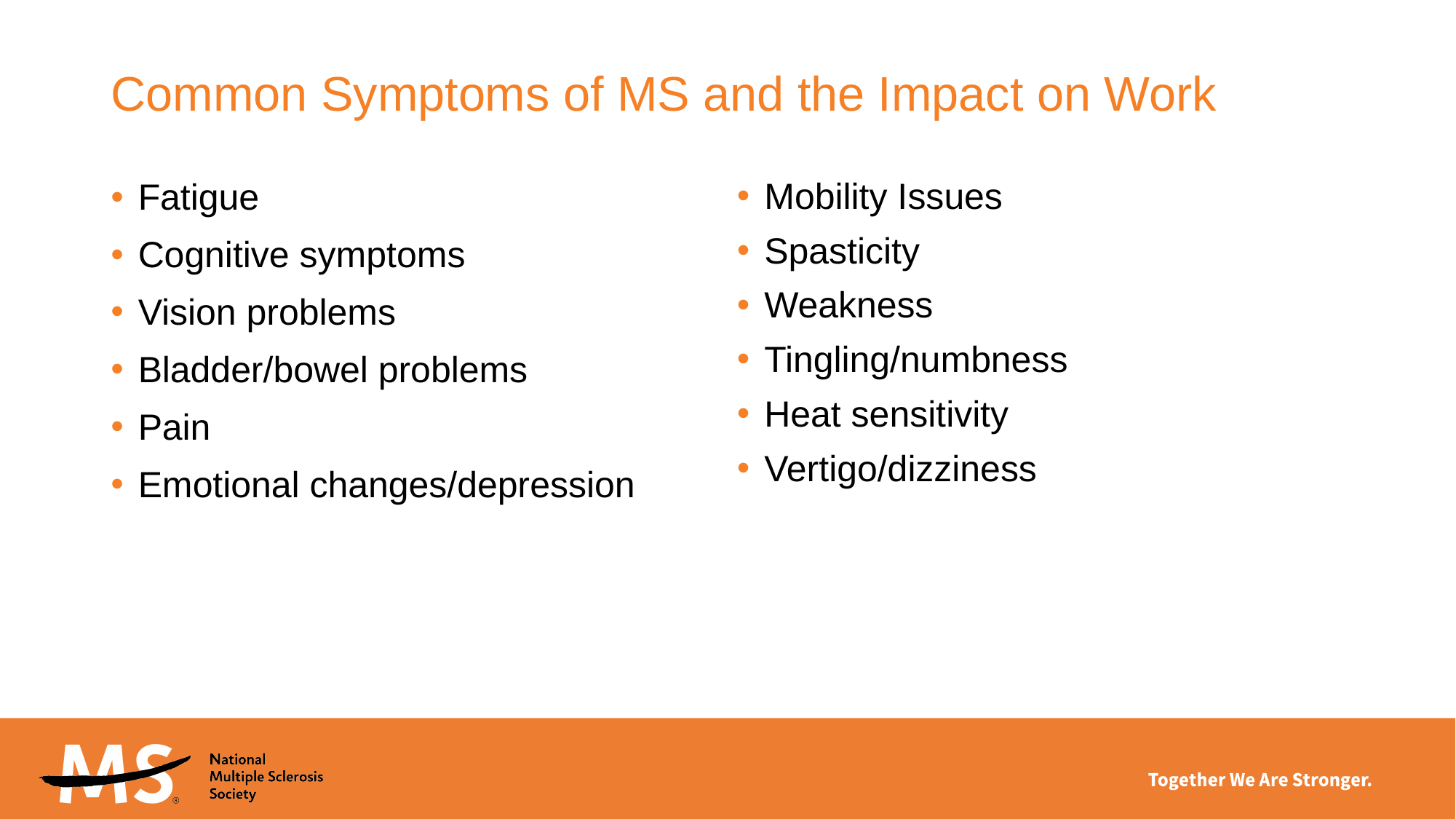

# Common Symptoms of MS and the Impact on Work
Mobility Issues
Spasticity
Weakness
Tingling/numbness
Heat sensitivity
Vertigo/dizziness

Fatigue
Cognitive symptoms
Vision problems
Bladder/bowel problems
Pain
Emotional changes/depression